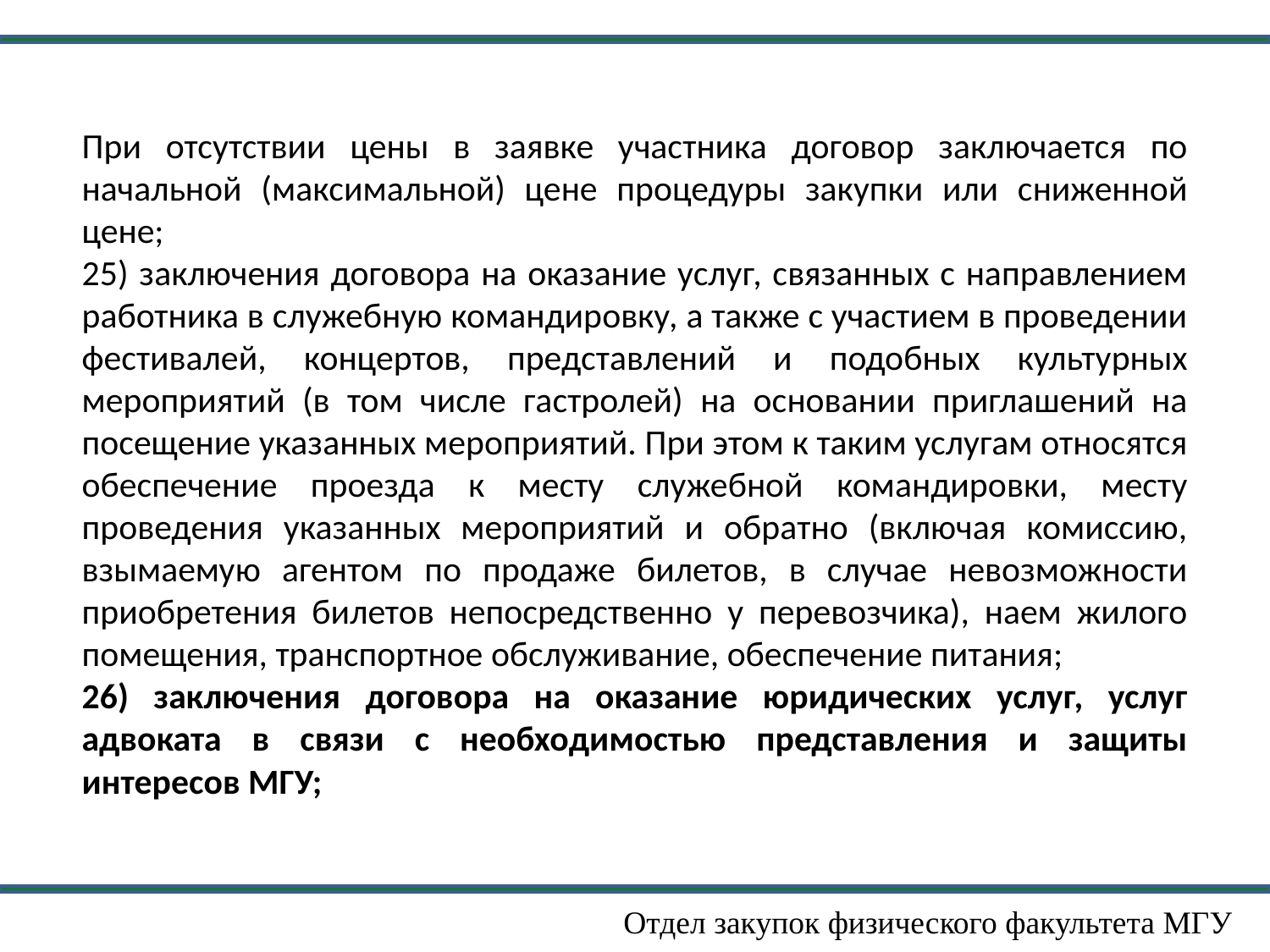

При отсутствии цены в заявке участника договор заключается по начальной (максимальной) цене процедуры закупки или сниженной цене;
25) заключения договора на оказание услуг, связанных с направлением работника в служебную командировку, а также с участием в проведении фестивалей, концертов, представлений и подобных культурных мероприятий (в том числе гастролей) на основании приглашений на посещение указанных мероприятий. При этом к таким услугам относятся обеспечение проезда к месту служебной командировки, месту проведения указанных мероприятий и обратно (включая комиссию, взымаемую агентом по продаже билетов, в случае невозможности приобретения билетов непосредственно у перевозчика), наем жилого помещения, транспортное обслуживание, обеспечение питания;
26) заключения договора на оказание юридических услуг, услуг адвоката в связи с необходимостью представления и защиты интересов МГУ;

Отдел закупок физического факультета МГУ